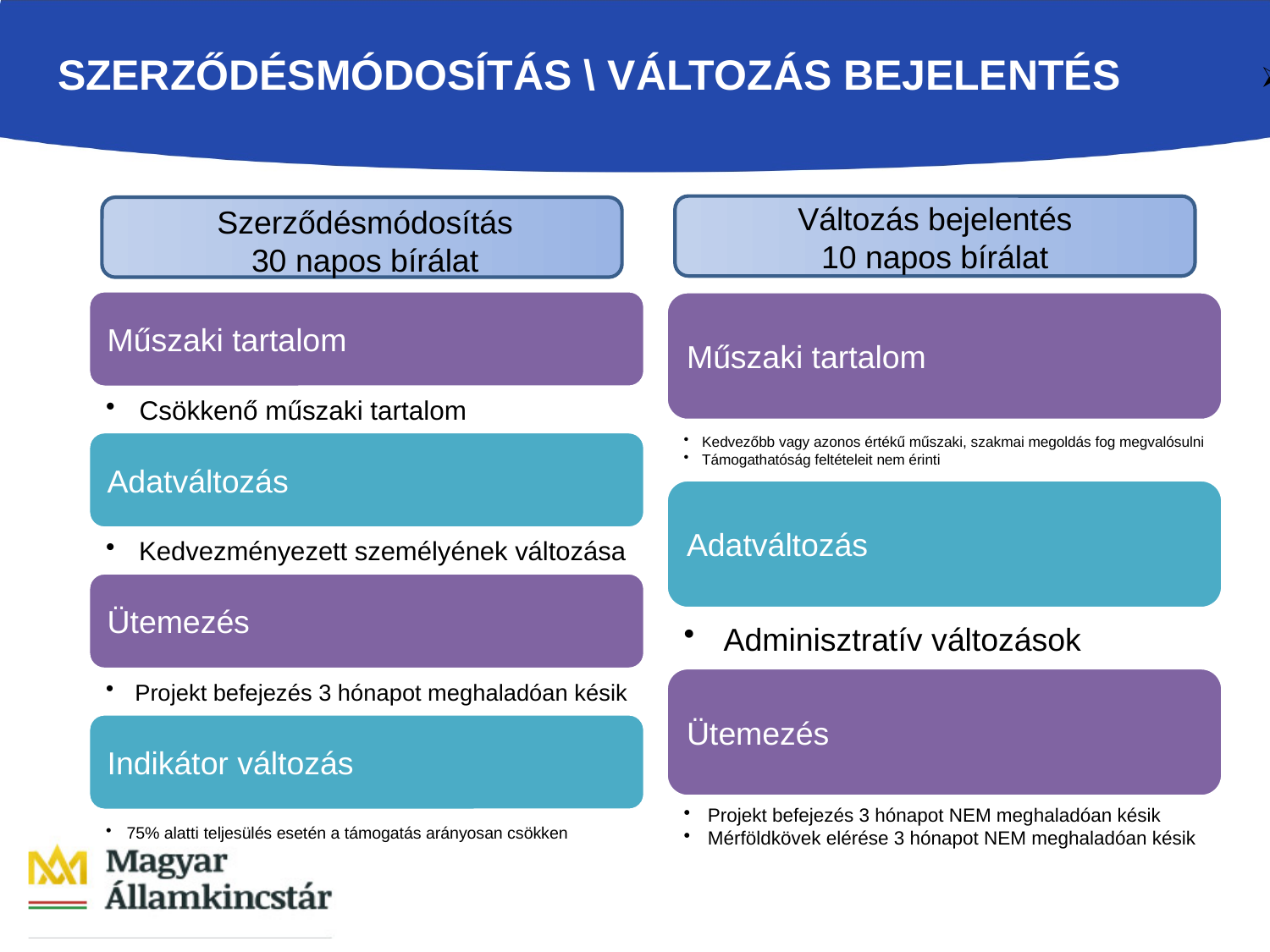

Költségvetés módosítás
Műszaki, szakmai tartalom módosítás
Indikátorok tervértékének változása
75% alatti teljesülés esetén a támogatás arányosan csökken
Kedvezményezett személyének változása
# Szerződésmódosítás \ változás bejelentés
Változás bejelentés
10 napos bírálat
Szerződésmódosítás
30 napos bírálat

Ütemezés
Projekt befejezés 3 hónapot meghaladóan késik
Műszaki tartalom
Csökkenő műszaki tartalom
Indikátor változás
75% alatti teljesülés esetén a támogatás arányosan csökken
Adatváltozás
Kedvezményezett személyének változása
Ütemezés
Projekt befejezés 3 hónapot NEM meghaladóan késik
Műszaki tartalom
Kedvezőbb vagy azonos értékű műszaki, szakmai megoldás fog megvalósulni
Adatváltozás
Adminisztratív változások
Támogathatóság feltételeit nem érinti
Mérföldkövek elérése 3 hónapot NEM meghaladóan késik

Projekt fizikai befejezése 3 hónapot meg nem haladóan késik,
Projekt szintű mérföldkövek elérése 3 hónapot meg nem haladóan késik,
Műszaki, szakmai tartalom módosítás
Kedvezőbb vagy azonos értékű műszaki, szakmai megoldás fog megvalósulni,
Projekttartalom módosítás, mely támogathatóság feltételeit nem érinti, és nem jelent kockázatot a projekt eredményességére.